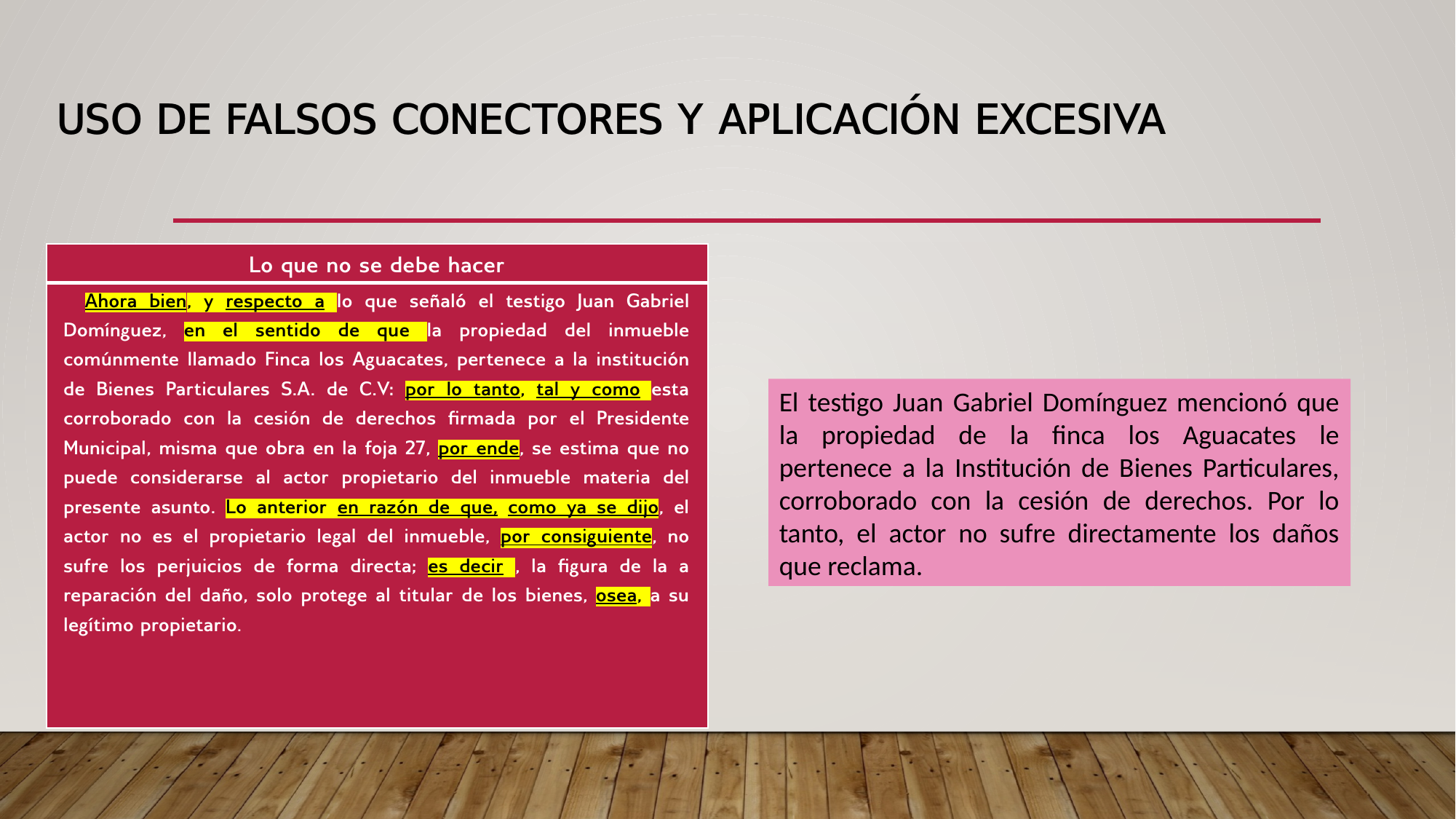

# Uso de FALSOS CONECTORES Y aplicación Excesiva
| Lo que no se debe hacer |
| --- |
| Ahora bien, y respecto a lo que señaló el testigo Juan Gabriel Domínguez, en el sentido de que la propiedad del inmueble comúnmente llamado Finca los Aguacates, pertenece a la institución de Bienes Particulares S.A. de C.V: por lo tanto, tal y como esta corroborado con la cesión de derechos firmada por el Presidente Municipal, misma que obra en la foja 27, por ende, se estima que no puede considerarse al actor propietario del inmueble materia del presente asunto. Lo anterior en razón de que, como ya se dijo, el actor no es el propietario legal del inmueble, por consiguiente, no sufre los perjuicios de forma directa; es decir , la figura de la a reparación del daño, solo protege al titular de los bienes, osea, a su legítimo propietario. |
El testigo Juan Gabriel Domínguez mencionó que la propiedad de la finca los Aguacates le pertenece a la Institución de Bienes Particulares, corroborado con la cesión de derechos. Por lo tanto, el actor no sufre directamente los daños que reclama.